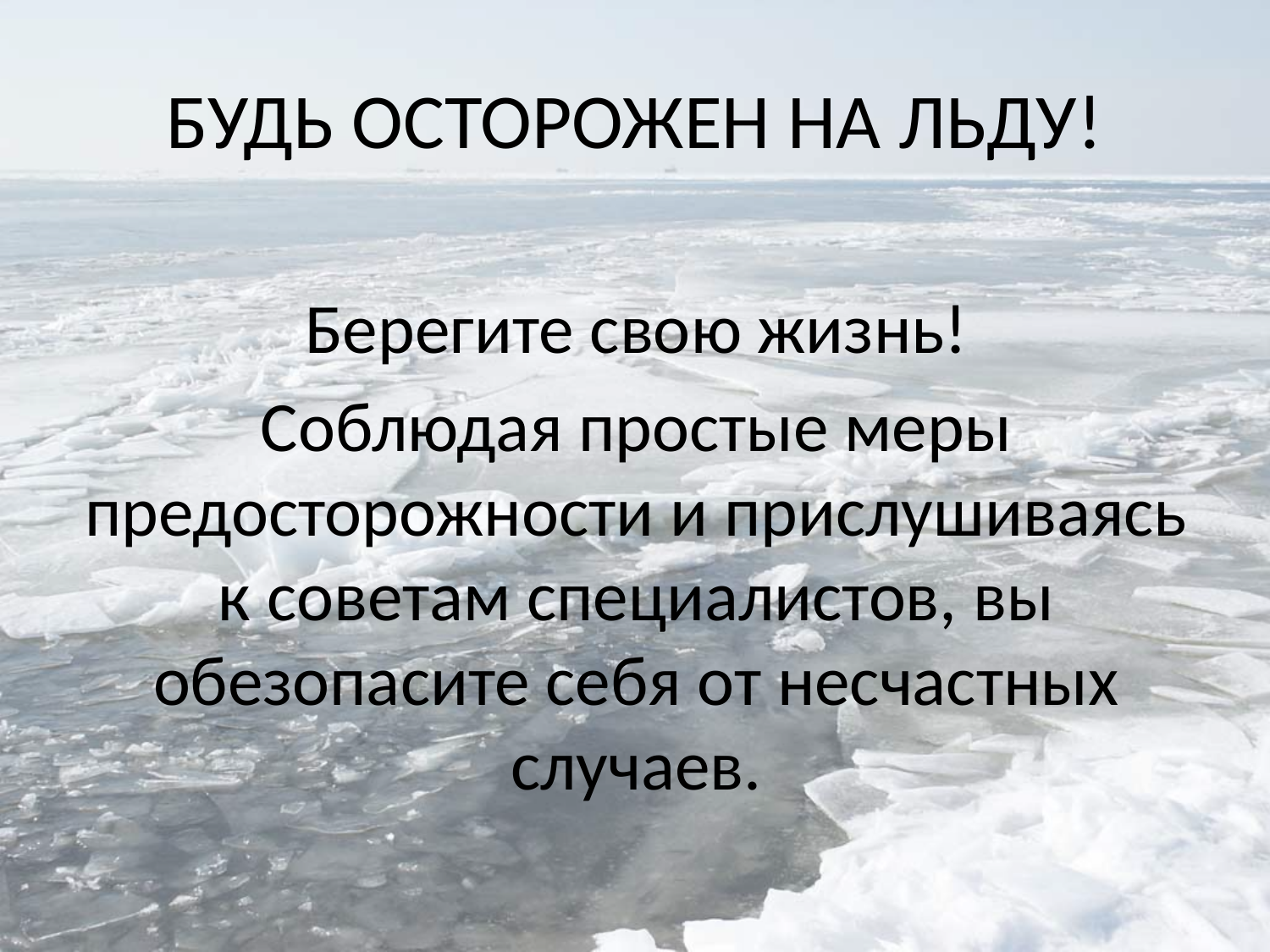

# БУДЬ ОСТОРОЖЕН НА ЛЬДУ!
Берегите свою жизнь!
Соблюдая простые меры предосторожности и прислушиваясь к советам специалистов, вы обезопасите себя от несчастных случаев.